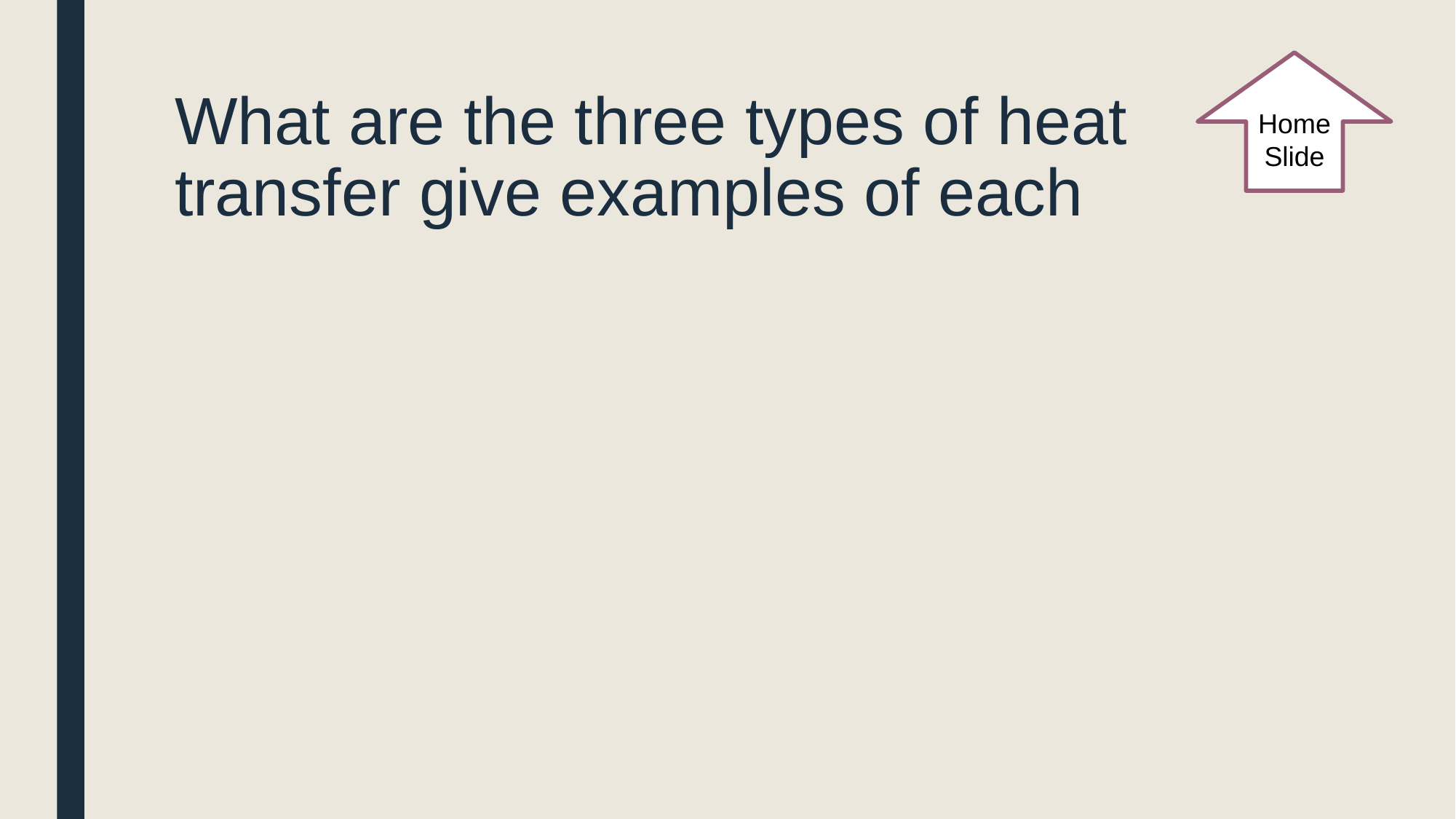

Home Slide
# What are the three types of heat transfer give examples of each